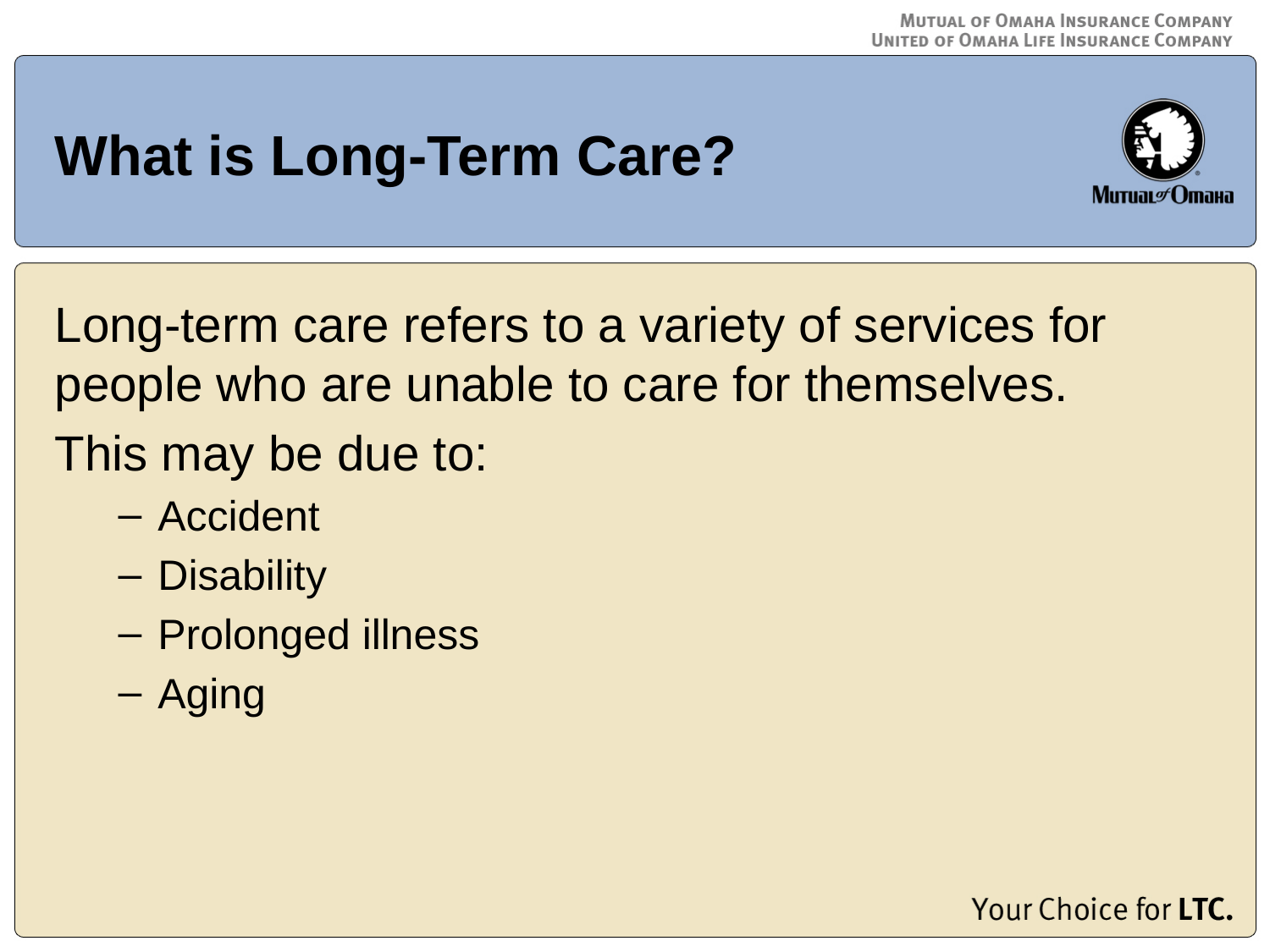

# What is Long-Term Care?
Long-term care refers to a variety of services for people who are unable to care for themselves.
This may be due to:
Accident
Disability
Prolonged illness
Aging